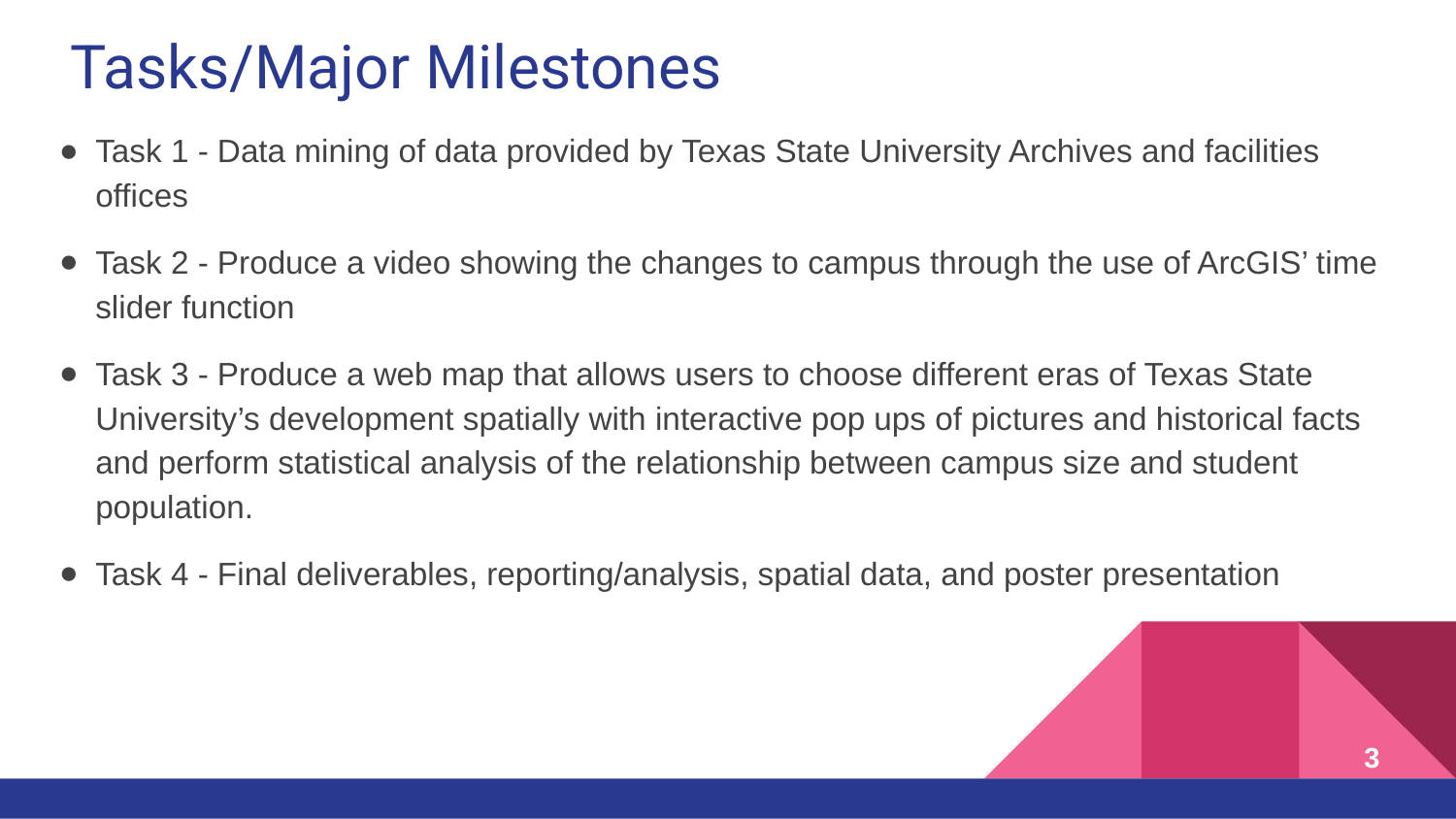

# Tasks/Major Milestones
Task 1 - Data mining of data provided by Texas State University Archives and facilities offices
Task 2 - Produce a video showing the changes to campus through the use of ArcGIS’ time slider function
Task 3 - Produce a web map that allows users to choose different eras of Texas State University’s development spatially with interactive pop ups of pictures and historical facts and perform statistical analysis of the relationship between campus size and student population.
Task 4 - Final deliverables, reporting/analysis, spatial data, and poster presentation

3